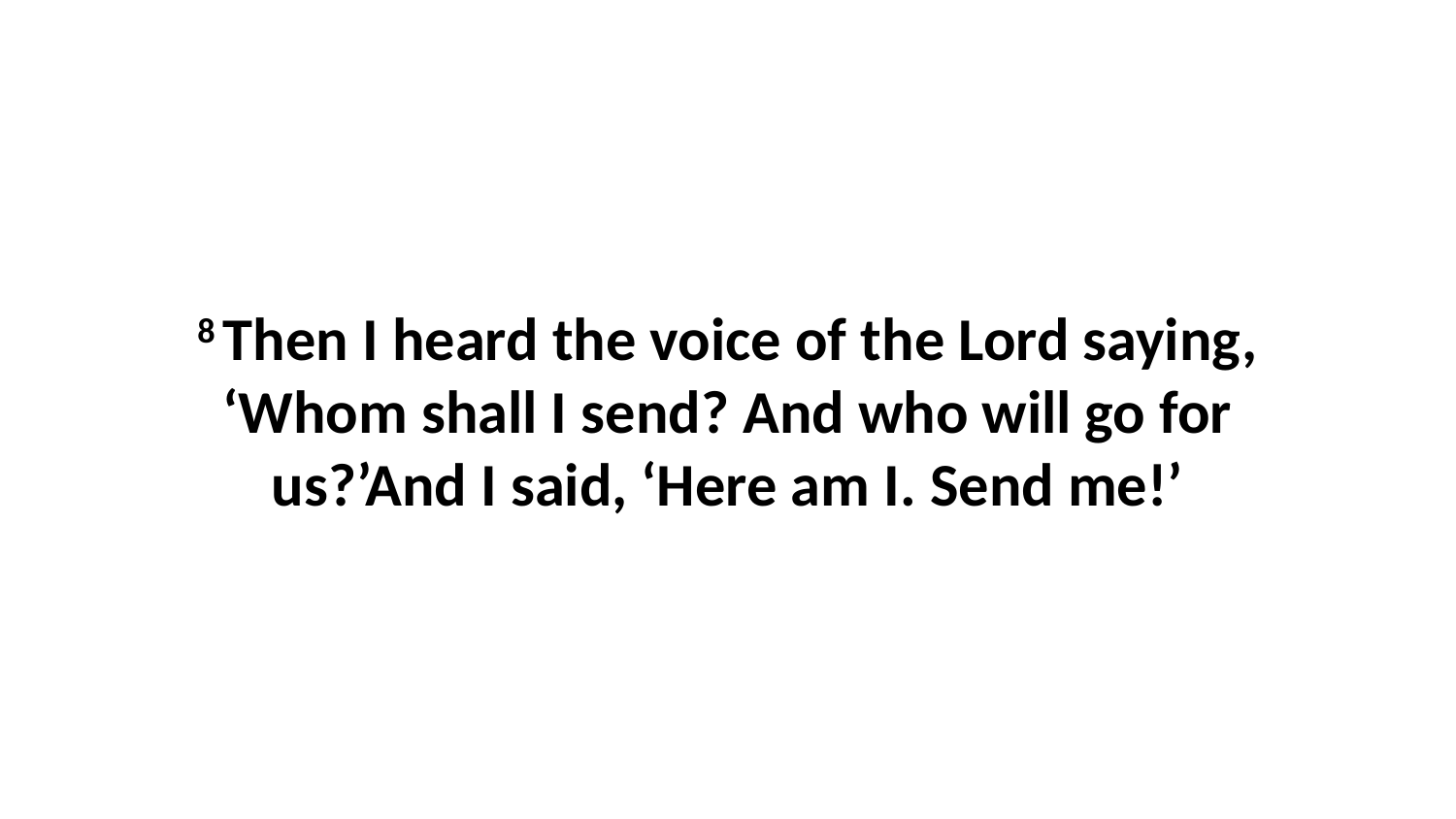

8 Then I heard the voice of the Lord saying, ‘Whom shall I send? And who will go for us?’And I said, ‘Here am I. Send me!’